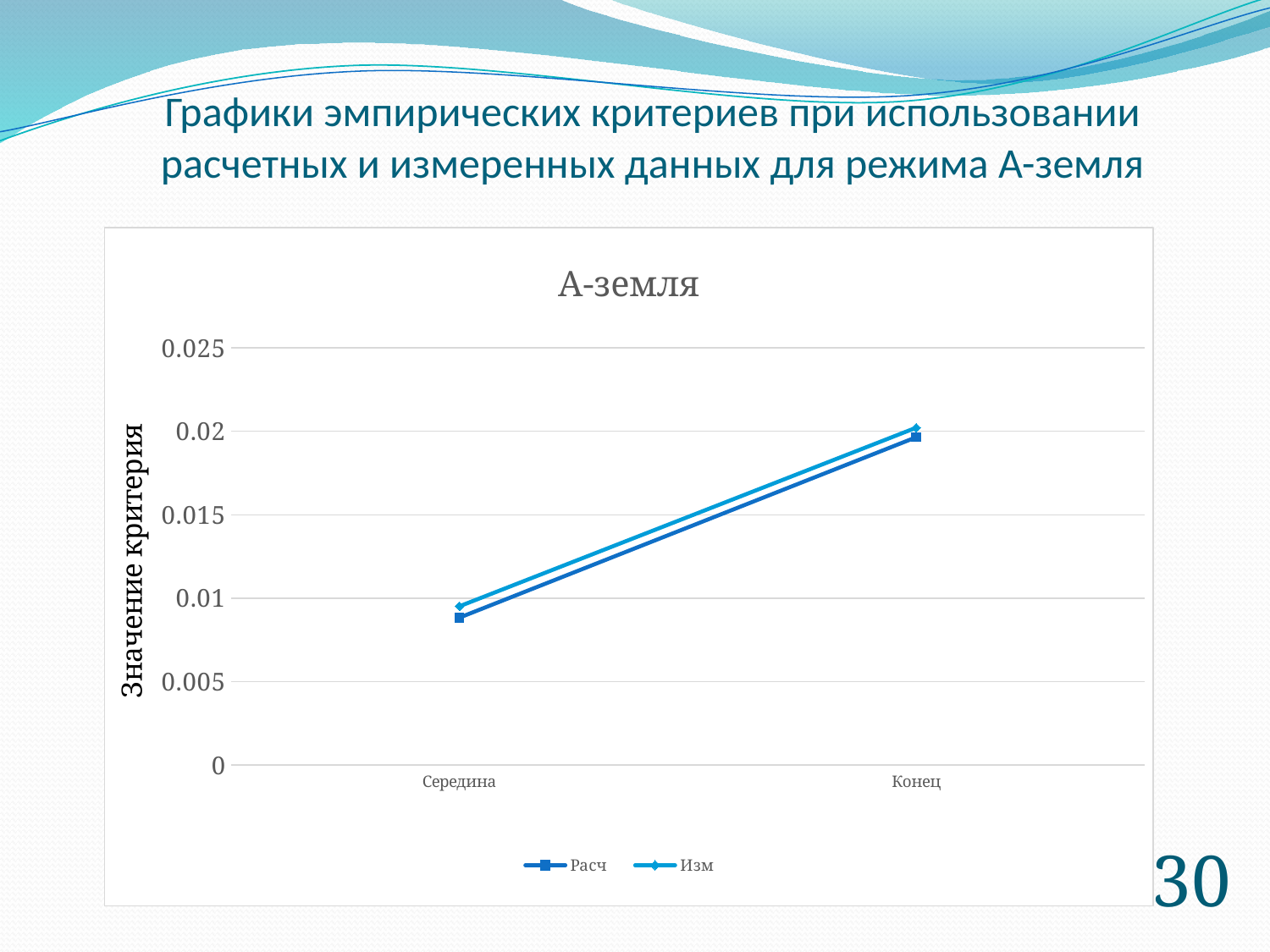

Графики эмпирических критериев при использовании расчетных и измеренных данных для режима А-земля

### Chart: А-земля

| Category |  |  |
|---|---|---|
| Середина | 0.008835421059159122 | 0.009514482012187948 |
| Конец | 0.01964841023341425 | 0.020218956388341622 |
30